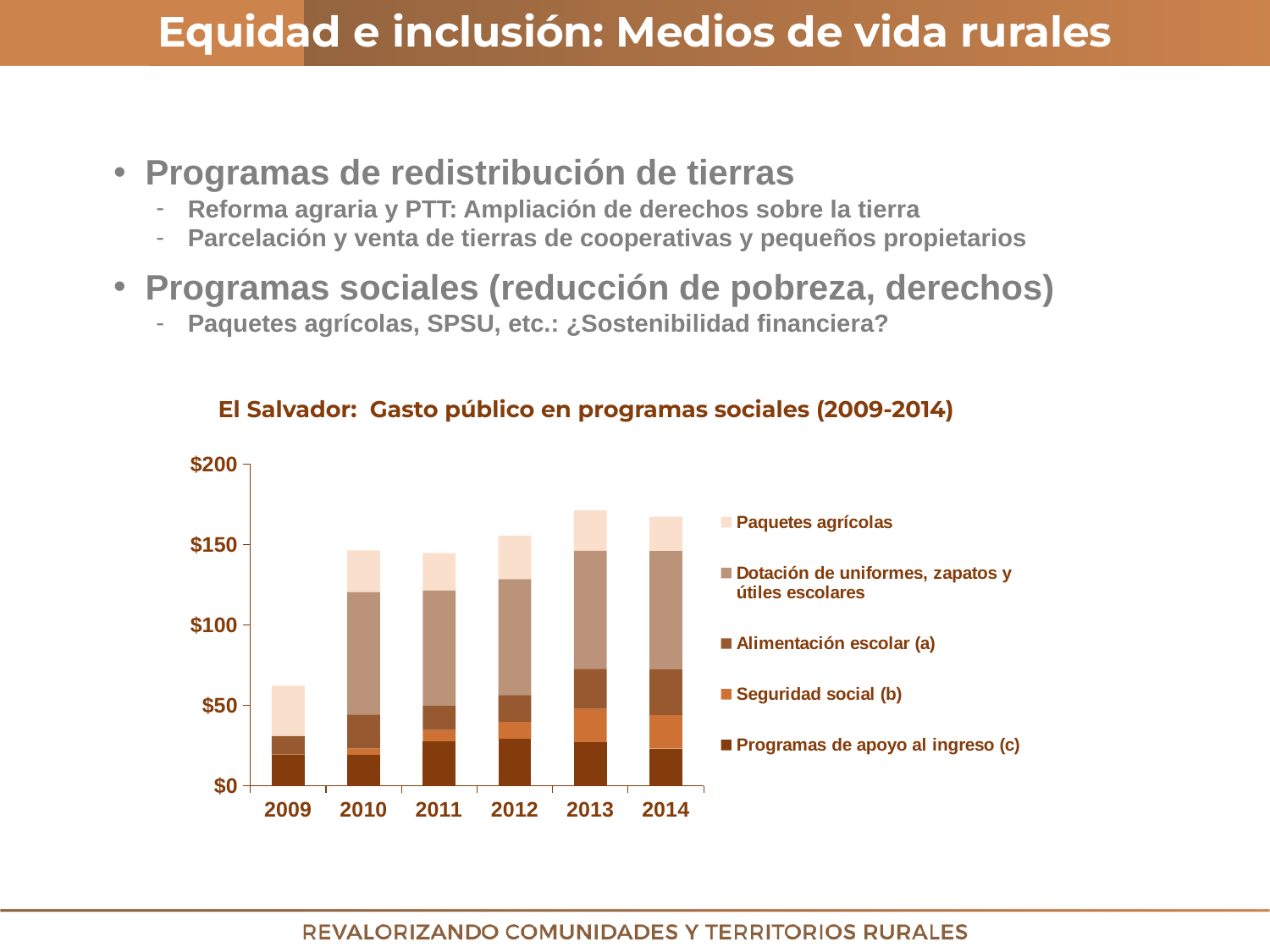

Equidad e inclusión: Medios de vida rurales
Programas de redistribución de tierras
Reforma agraria y PTT: Ampliación de derechos sobre la tierra
Parcelación y venta de tierras de cooperativas y pequeños propietarios
Programas sociales (reducción de pobreza, derechos)
Paquetes agrícolas, SPSU, etc.: ¿Sostenibilidad financiera?
El Salvador:  Gasto público en programas sociales (2009-2014)

### Chart

| Category | Programas de apoyo al ingreso (c) | Seguridad social (b) | Alimentación escolar (a) | Dotación de uniformes, zapatos y útiles escolares | Paquetes agrícolas |
|---|---|---|---|---|---|
| 2009 | 19.2 | 0.3 | 11.4 | 0.0 | 31.3 |
| 2010 | 19.3 | 4.0 | 21.0 | 76.3 | 25.9 |
| 2011 | 27.6 | 7.1 | 15.3 | 71.4 | 23.4 |
| 2012 | 29.3 | 10.600000000000001 | 16.5 | 72.2 | 26.9 |
| 2013 | 27.200000000000003 | 20.7 | 24.799999999999997 | 73.5 | 25.2 |
| 2014 | 23.1 | 20.9 | 28.6 | 73.5 | 21.3 |